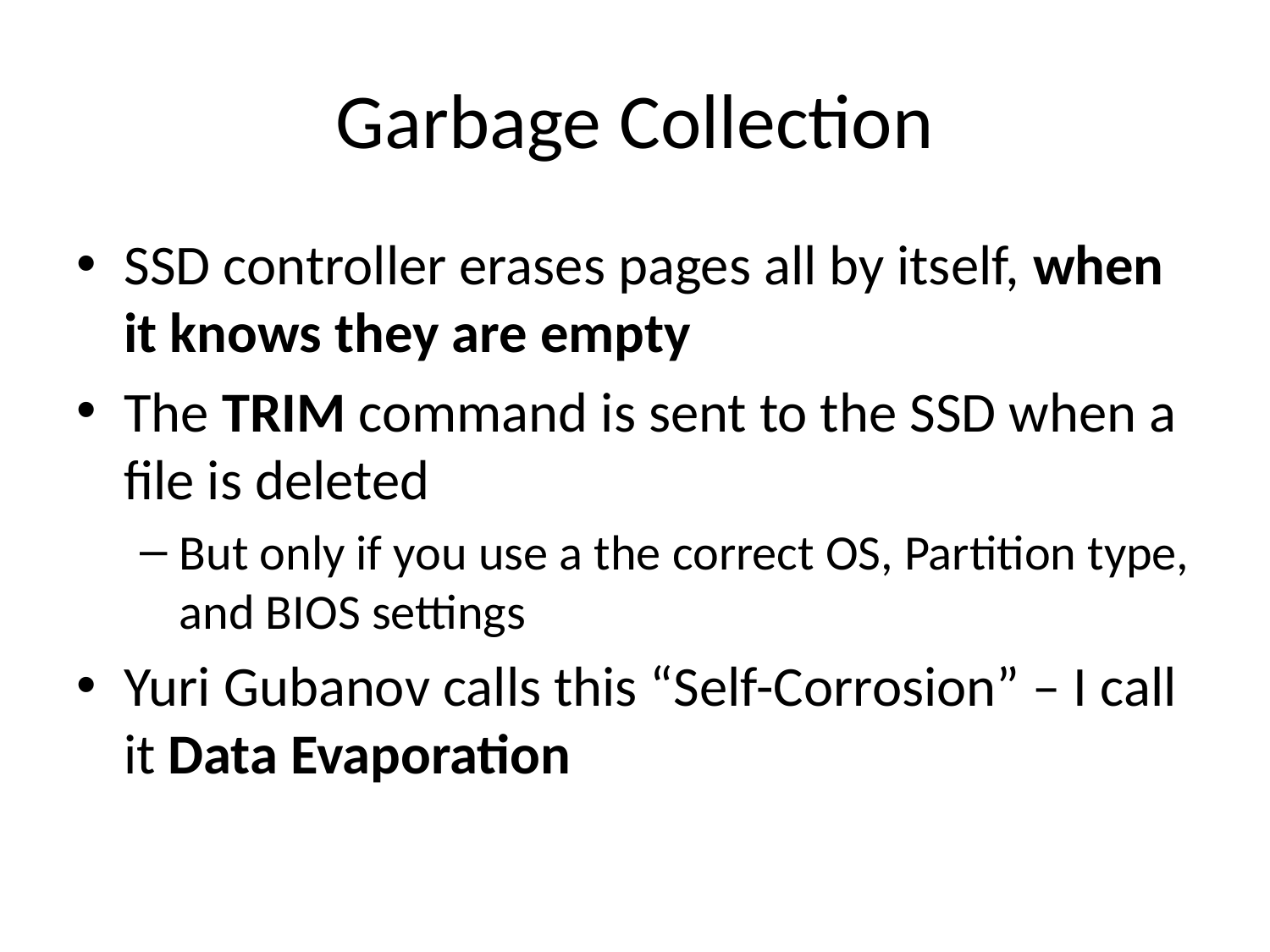

# Garbage Collection
SSD controller erases pages all by itself, when it knows they are empty
The TRIM command is sent to the SSD when a file is deleted
But only if you use a the correct OS, Partition type, and BIOS settings
Yuri Gubanov calls this “Self-Corrosion” – I call it Data Evaporation